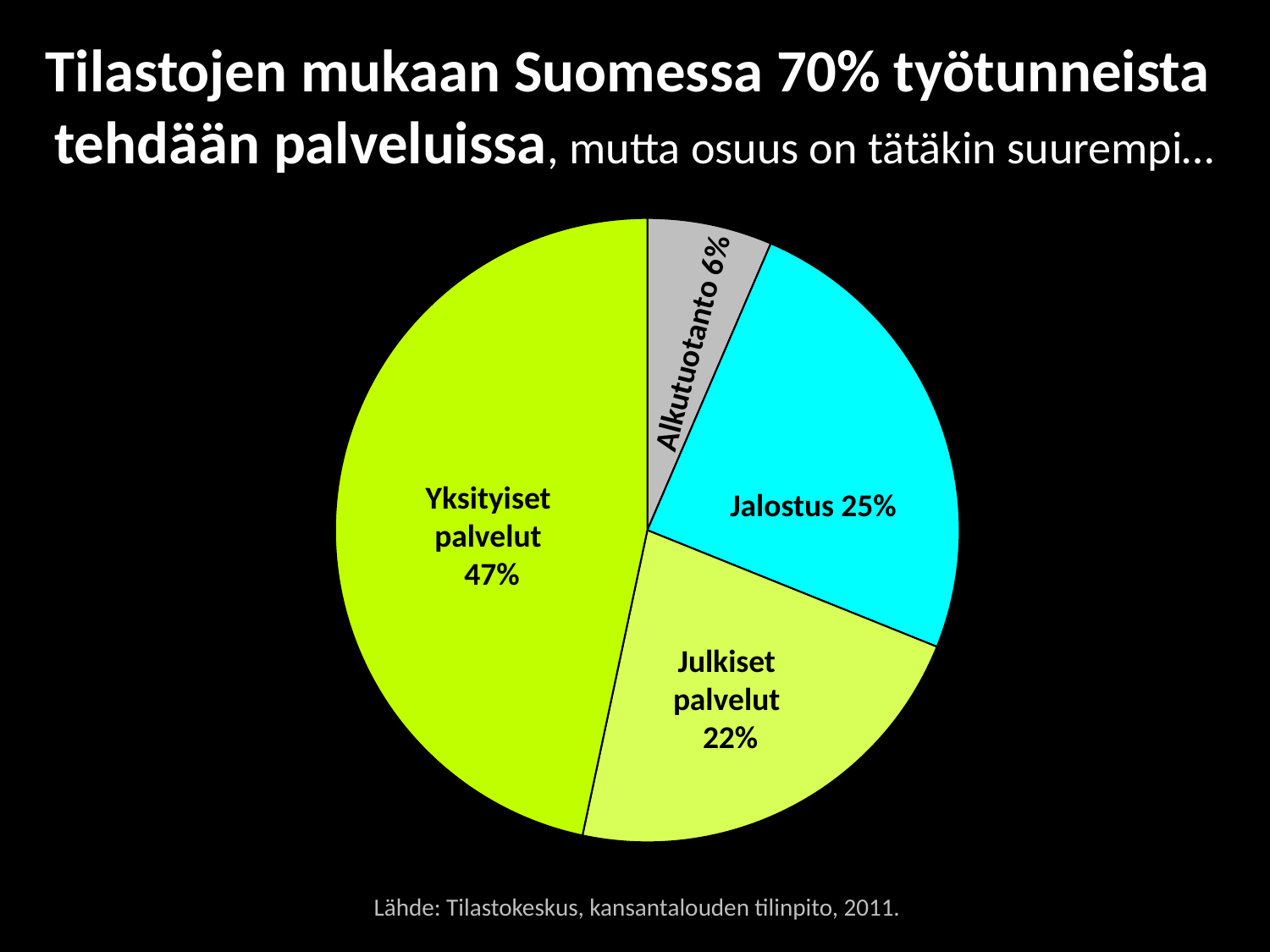

Tilastojen mukaan Suomessa 70% työtunneista
tehdään palveluissa, mutta osuus on tätäkin suurempi…

### Chart

| Category | 2011 |
|---|---|
| Alkutuotanto 6 % | 6.470504552352048 |
| Jalostus 25 % | 24.623008345978757 |
| Julkiset palvelut 22 % | 22.237765553869497 |
| Yksityiset palvelut 47 % | 46.6687215477997 |
Alkutuotanto 6%
Yksityiset
palvelut
47%
Jalostus 25%
Julkiset
palvelut
22%
Lähde: Tilastokeskus, kansantalouden tilinpito, 2011.